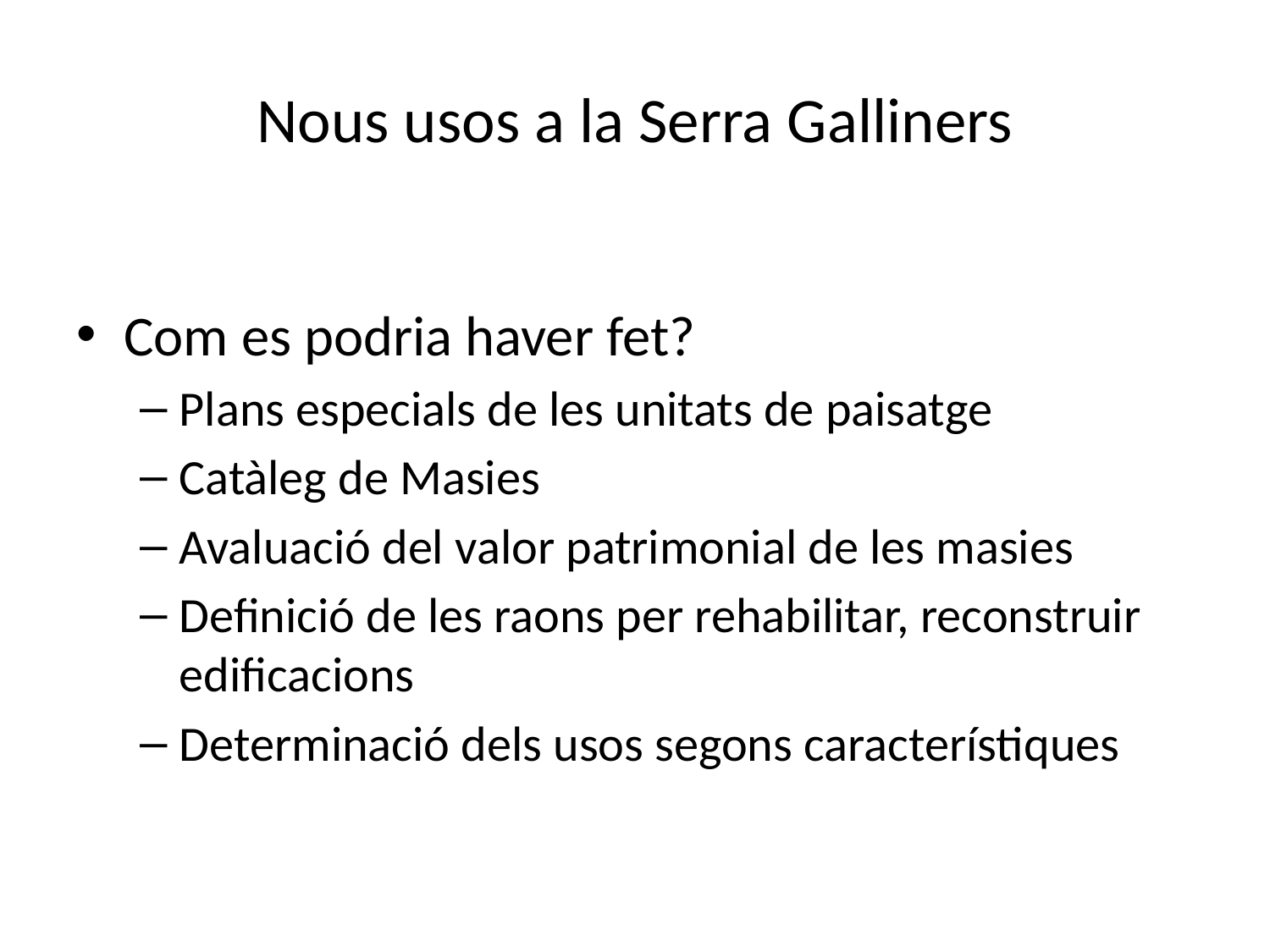

# Nous usos a la Serra Galliners

Com es podria haver fet?
Plans especials de les unitats de paisatge
Catàleg de Masies
Avaluació del valor patrimonial de les masies
Definició de les raons per rehabilitar, reconstruir edificacions
Determinació dels usos segons característiques